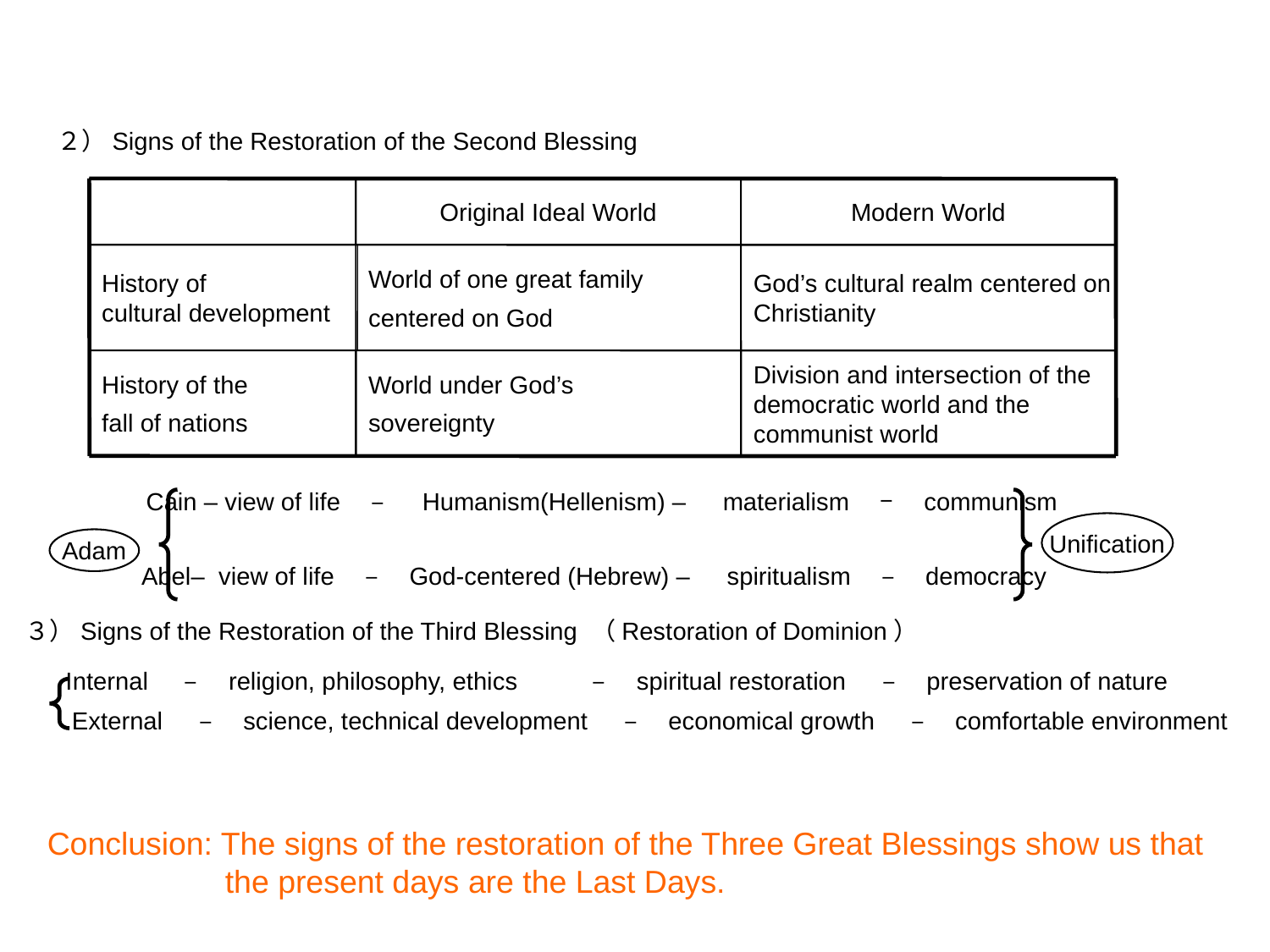

２）Signs of the Restoration of the Second Blessing

Original Ideal World

Modern World

History of
cultural development

World of one great family
centered on God
God’s cultural realm centered on Christianity
History of the
fall of nations

World under God’s
sovereignty

Division and intersection of the democratic world and the communist world

Cain – view of life　–　 Humanism(Hellenism) –　materialism　–　communism

Unification
Adam
Abel–  view of life　–　God-centered (Hebrew) –　spiritualism　–　democracy
３）Signs of the Restoration of the Third Blessing （Restoration of Dominion）
Internal　 –　religion, philosophy, ethics　        –　spiritual restoration　 –　preservation of nature

External　 –　science, technical development　 –　economical growth　 –　comfortable environment
Conclusion: The signs of the restoration of the Three Great Blessings show us that
                    the present days are the Last Days.